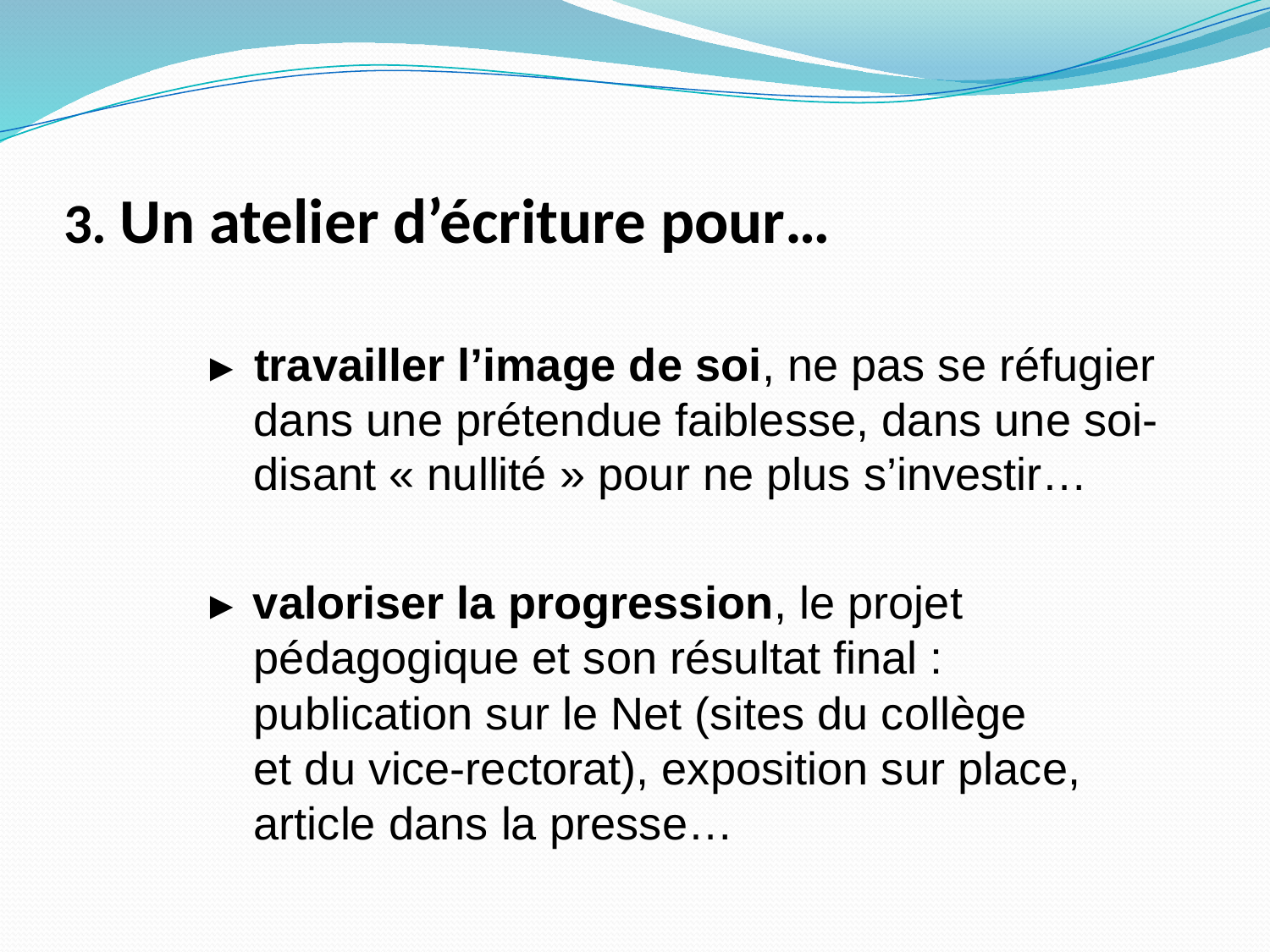

# 3. Un atelier d’écriture pour…

	► travailler l’image de soi, ne pas se réfugier 	    dans une prétendue faiblesse, dans une soi-	    disant « nullité » pour ne plus s’investir…

	► valoriser la progression, le projet 		    pédagogique et son résultat final :         	   	    publication sur le Net (sites du collège            	    et du vice-rectorat), exposition sur place, 	    article dans la presse…